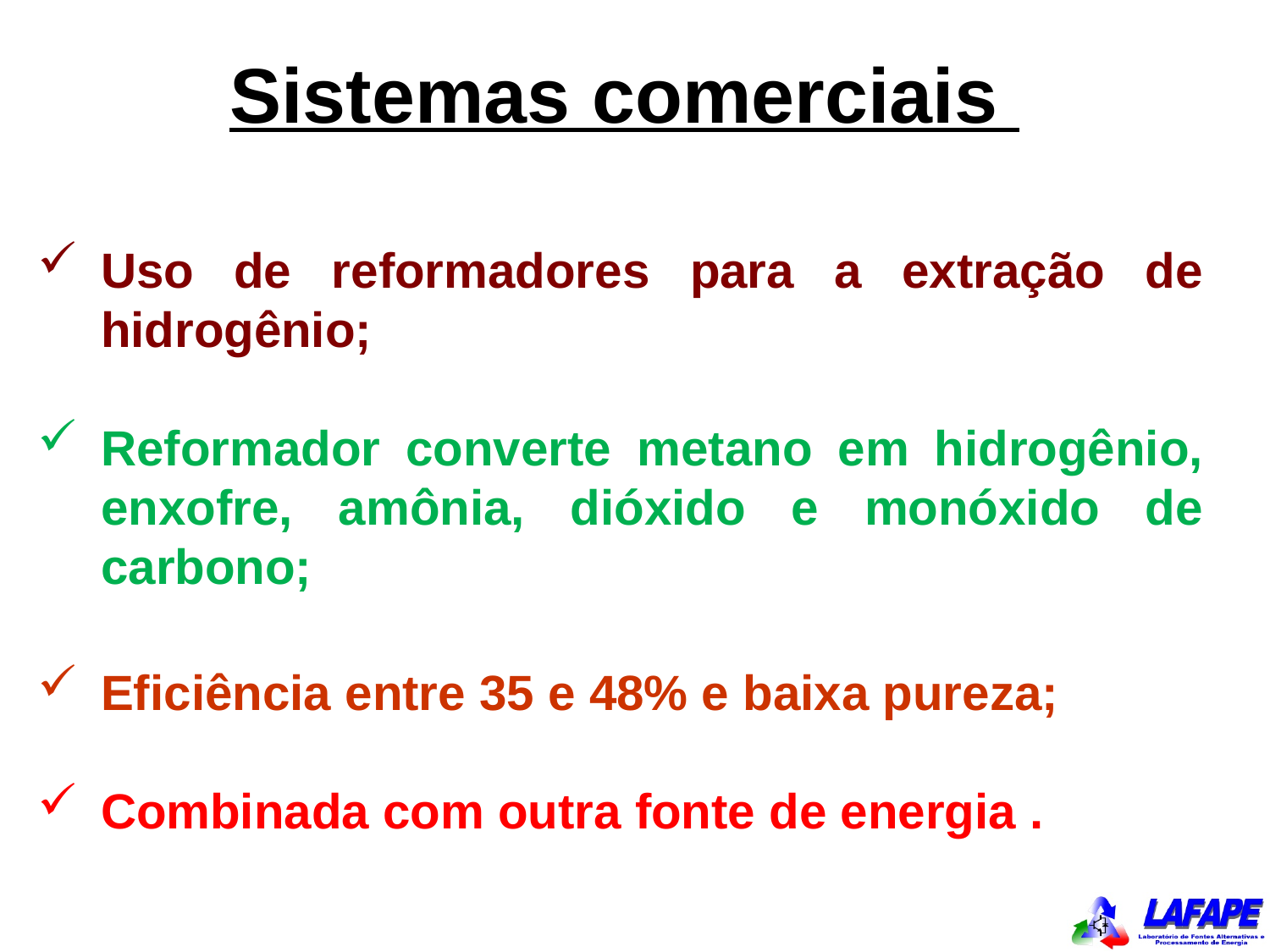

Sistemas comerciais
Uso de reformadores para a extração de hidrogênio;

Reformador converte metano em hidrogênio, enxofre, amônia, dióxido e monóxido de carbono;

Eficiência entre 35 e 48% e baixa pureza;

Combinada com outra fonte de energia .